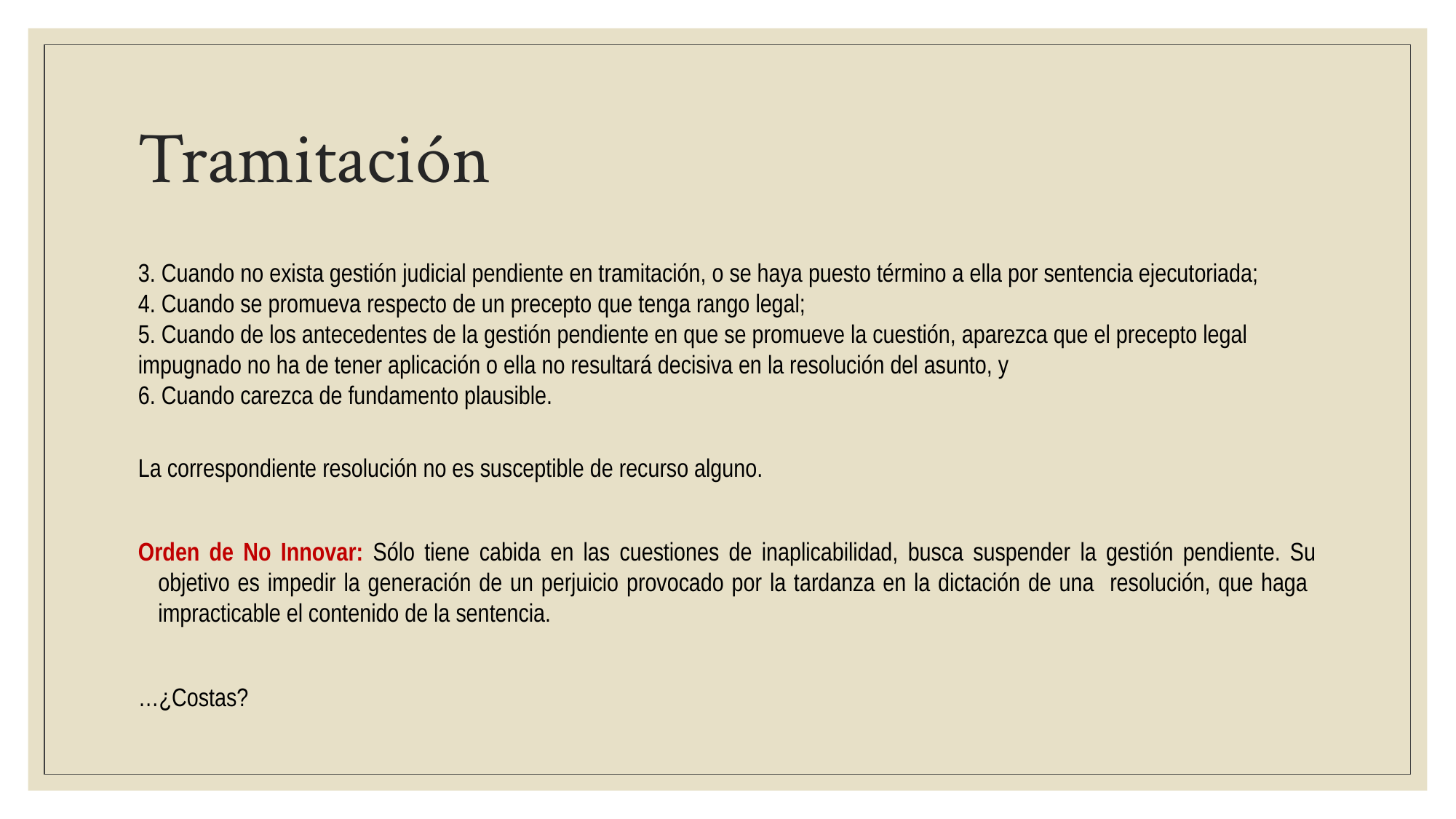

# Tramitación
3. Cuando no exista gestión judicial pendiente en tramitación, o se haya puesto término a ella por sentencia ejecutoriada;
4. Cuando se promueva respecto de un precepto que tenga rango legal;
5. Cuando de los antecedentes de la gestión pendiente en que se promueve la cuestión, aparezca que el precepto legal impugnado no ha de tener aplicación o ella no resultará decisiva en la resolución del asunto, y
6. Cuando carezca de fundamento plausible.
La correspondiente resolución no es susceptible de recurso alguno.

Orden de No Innovar: Sólo tiene cabida en las cuestiones de inaplicabilidad, busca suspender la gestión pendiente. Su objetivo es impedir la generación de un perjuicio provocado por la tardanza en la dictación de una  resolución, que haga  impracticable el contenido de la sentencia.

…¿Costas?